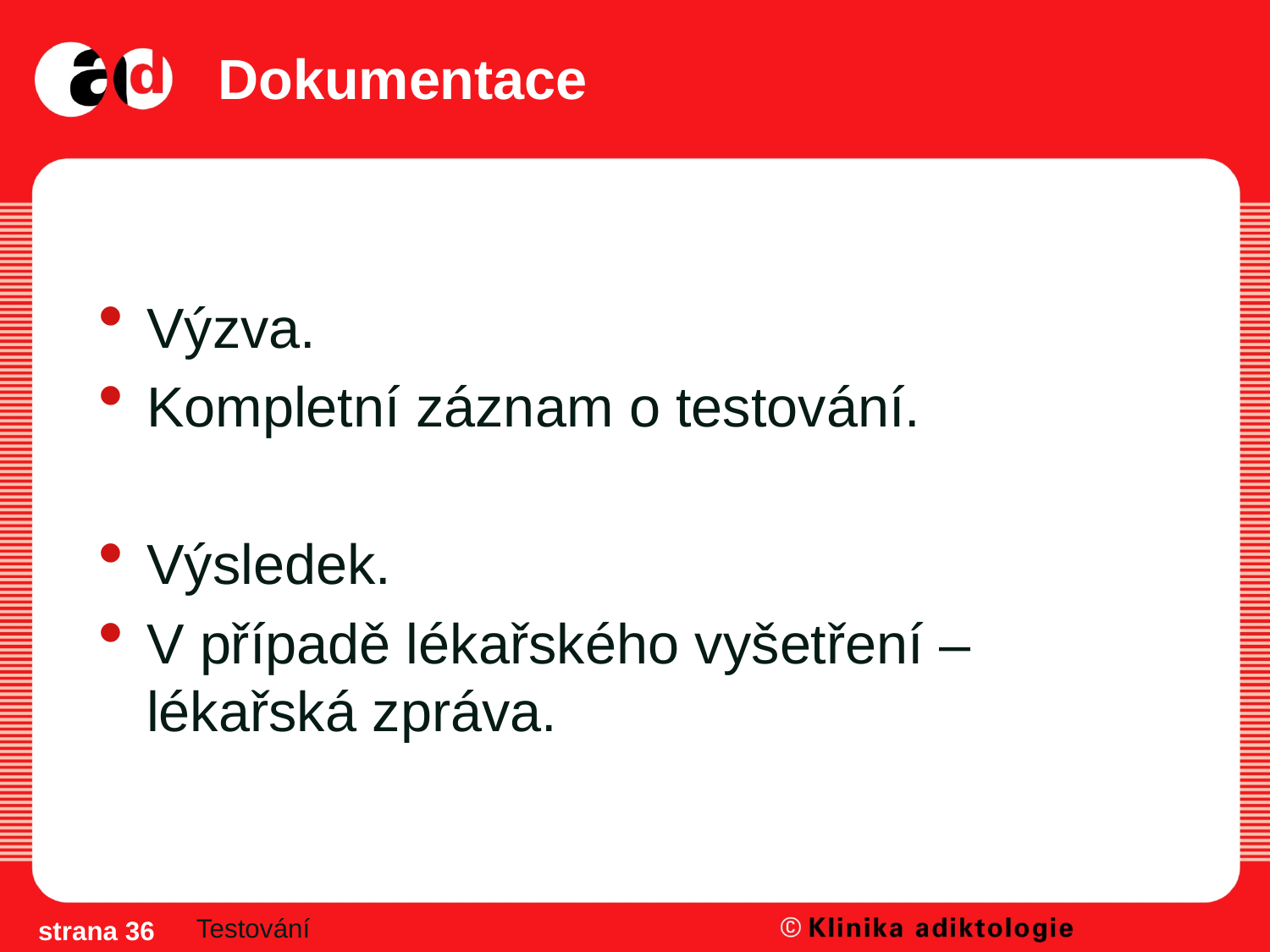

# Dokumentace

Výzva.
Kompletní záznam o testování.

Výsledek.
V případě lékařského vyšetření – lékařská zpráva.
Testování
strana 36